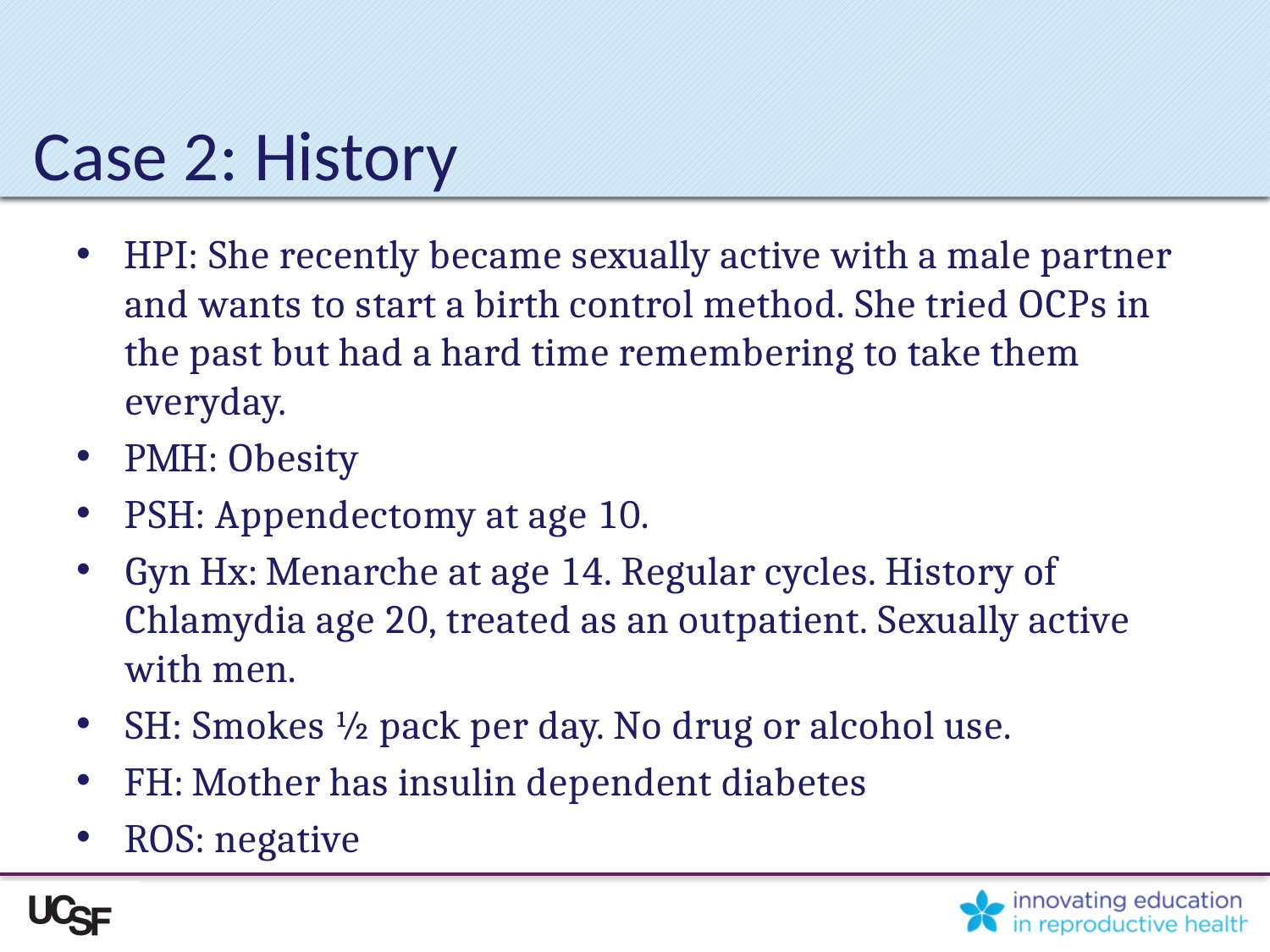

# Case 2: History
HPI: She recently became sexually active with a male partner and wants to start a birth control method. She tried OCPs in the past but had a hard time remembering to take them everyday.
PMH: Obesity
PSH: Appendectomy at age 10.
Gyn Hx: Menarche at age 14. Regular cycles. History of Chlamydia age 20, treated as an outpatient. Sexually active with men.
SH: Smokes ½ pack per day. No drug or alcohol use.
FH: Mother has insulin dependent diabetes
ROS: negative